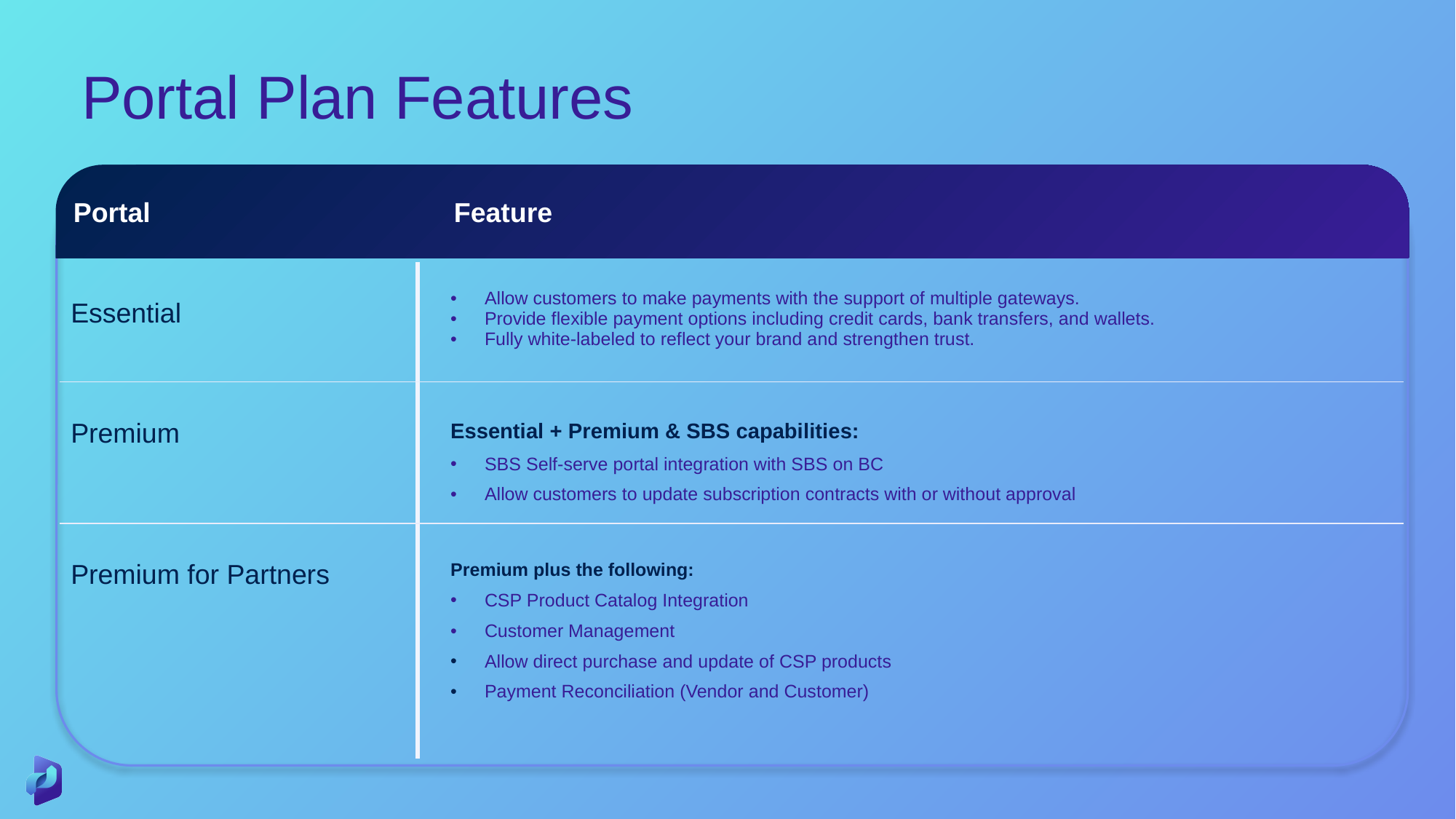

Portal Plan Features

Portal
Feature
| Essential | Allow customers to make payments with the support of multiple gateways. Provide flexible payment options including credit cards, bank transfers, and wallets. Fully white-labeled to reflect your brand and strengthen trust. |
| --- | --- |
| Premium | Essential + Premium & SBS capabilities: SBS Self-serve portal integration with SBS on BC   Allow customers to update subscription contracts with or without approval |
| Premium for Partners | Premium plus the following: CSP Product Catalog Integration Customer Management Allow direct purchase and update of CSP products Payment Reconciliation (Vendor and Customer) |